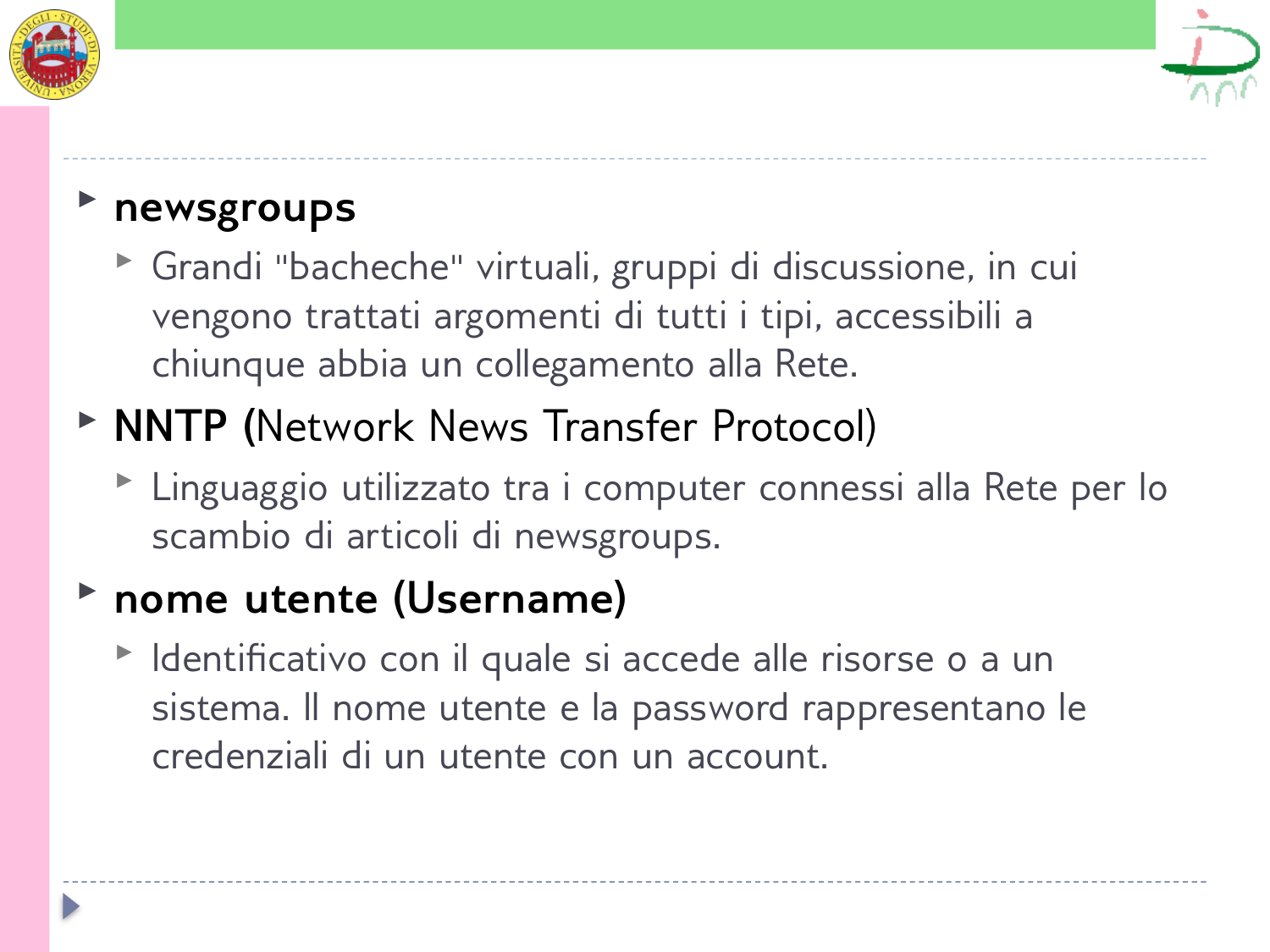

#
newsgroups
Grandi "bacheche" virtuali, gruppi di discussione, in cui vengono trattati argomenti di tutti i tipi, accessibili a chiunque abbia un collegamento alla Rete.
NNTP (Network News Transfer Protocol)
Linguaggio utilizzato tra i computer connessi alla Rete per lo scambio di articoli di newsgroups.
nome utente (Username)
Identificativo con il quale si accede alle risorse o a un sistema. Il nome utente e la password rappresentano le credenziali di un utente con un account.